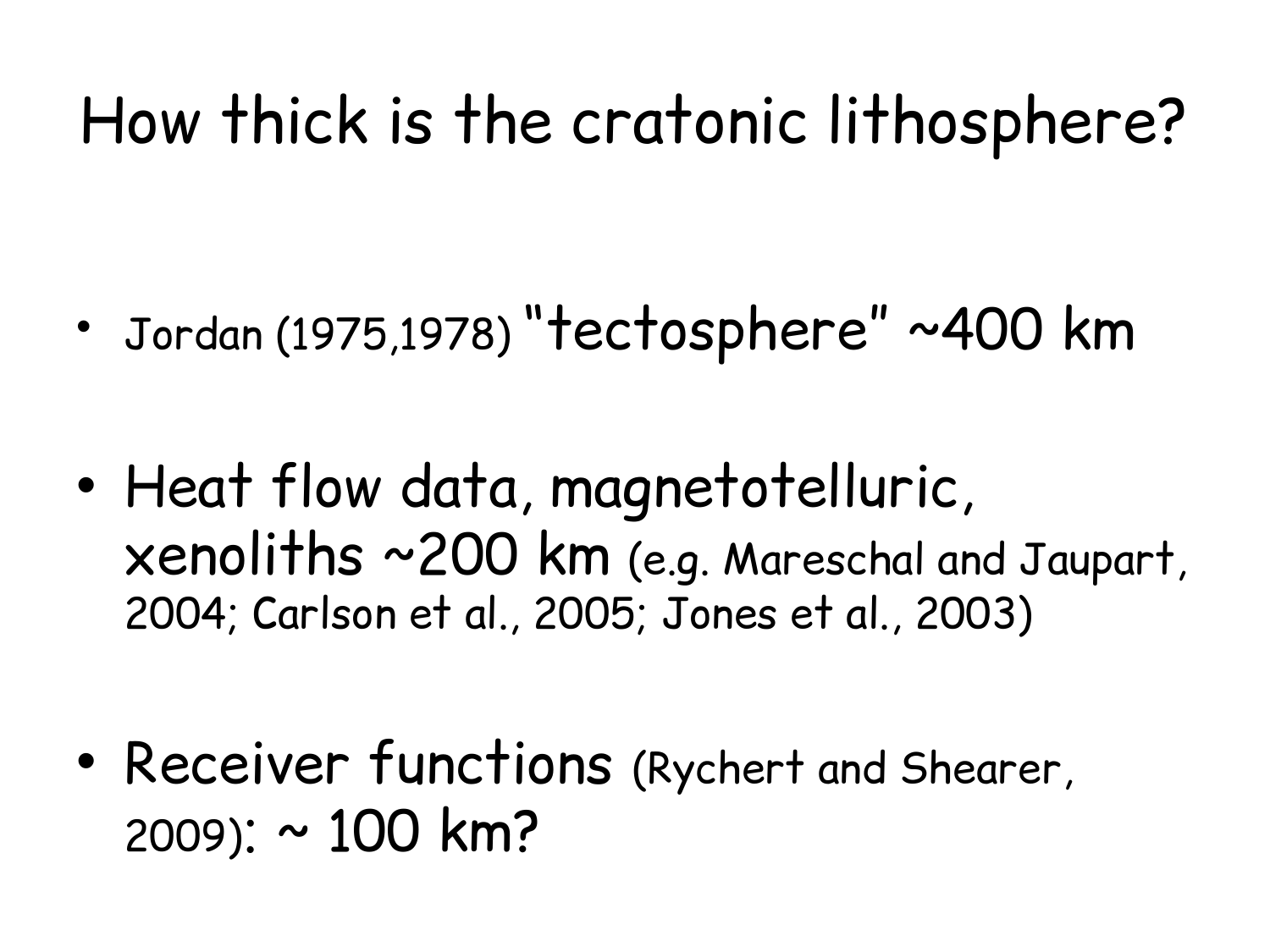

# How thick is the cratonic lithosphere?
Jordan (1975,1978) “tectosphere” ~400 km

Heat flow data, magnetotelluric, xenoliths ~200 km (e.g. Mareschal and Jaupart, 2004; Carlson et al., 2005; Jones et al., 2003)

Receiver functions (Rychert and Shearer, 2009): ~ 100 km?